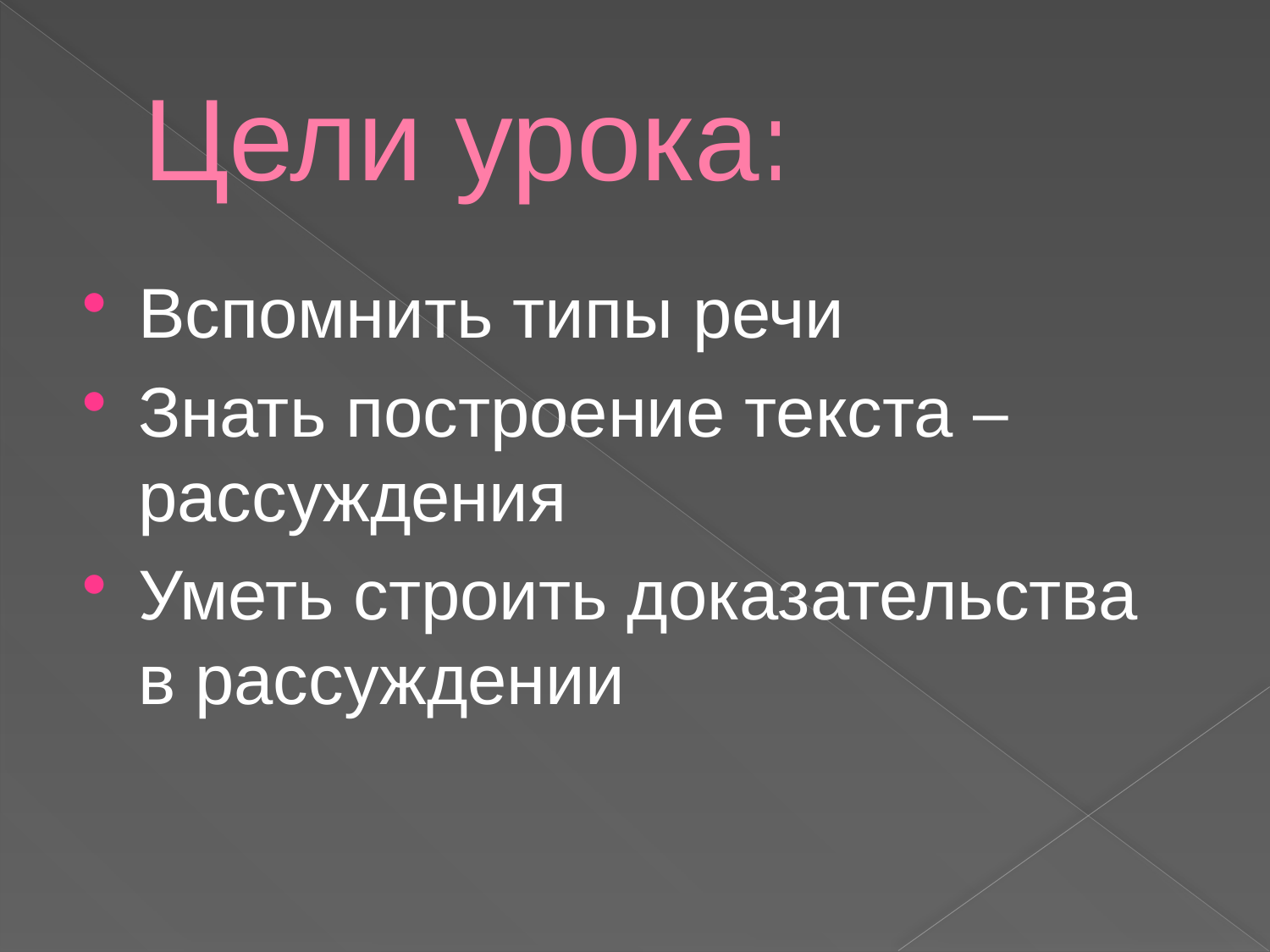

# Цели урока:
Вспомнить типы речи
Знать построение текста –рассуждения
Уметь строить доказательства в рассуждении